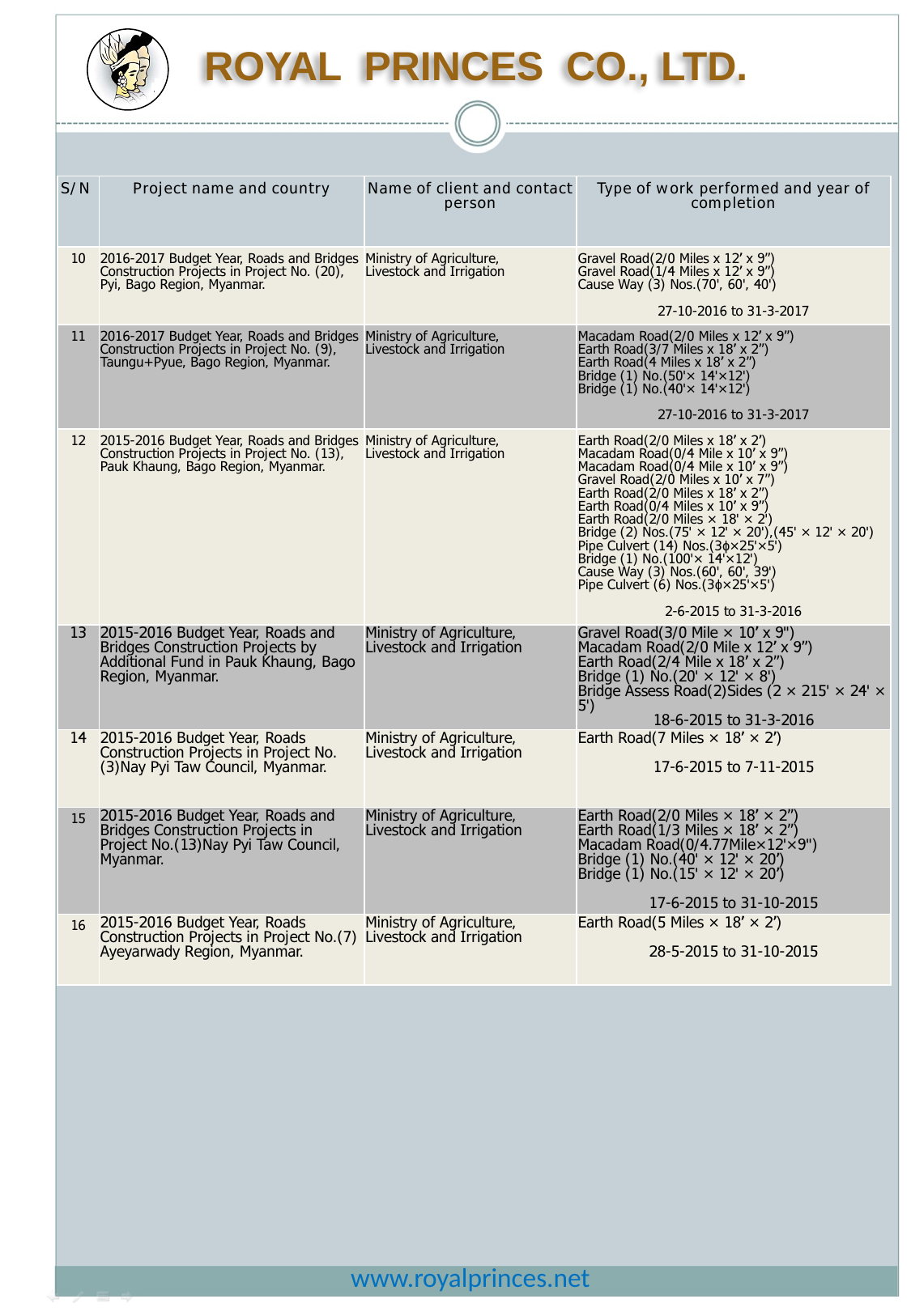

ROYAL  PRINCES  CO., LTD.
| S/N | Project name and country | Name of client and contact person | Type of work performed and year of completion |
| --- | --- | --- | --- |
| 10 | 2016-2017 Budget Year, Roads and Bridges Construction Projects in Project No. (20), Pyi, Bago Region, Myanmar. | Ministry of Agriculture, Livestock and Irrigation | Gravel Road(2/0 Miles x 12’ x 9”) Gravel Road(1/4 Miles x 12’ x 9”) Cause Way (3) Nos.(70', 60', 40') 27-10-2016 to 31-3-2017 |
| 11 | 2016-2017 Budget Year, Roads and Bridges Construction Projects in Project No. (9), Taungu+Pyue, Bago Region, Myanmar. | Ministry of Agriculture, Livestock and Irrigation | Macadam Road(2/0 Miles x 12’ x 9”) Earth Road(3/7 Miles x 18’ x 2”) Earth Road(4 Miles x 18’ x 2”) Bridge (1) No.(50'× 14'×12') Bridge (1) No.(40'× 14'×12') 27-10-2016 to 31-3-2017 |
| 12 | 2015-2016 Budget Year, Roads and Bridges Construction Projects in Project No. (13), Pauk Khaung, Bago Region, Myanmar. | Ministry of Agriculture, Livestock and Irrigation | Earth Road(2/0 Miles x 18’ x 2’) Macadam Road(0/4 Mile x 10’ x 9”) Macadam Road(0/4 Mile x 10’ x 9”) Gravel Road(2/0 Miles x 10’ x 7”) Earth Road(2/0 Miles x 18’ x 2”) Earth Road(0/4 Miles x 10’ x 9”) Earth Road(2/0 Miles × 18' × 2') Bridge (2) Nos.(75' × 12' × 20'),(45' × 12' × 20') Pipe Culvert (14) Nos.(3ɸ×25'×5') Bridge (1) No.(100'× 14'×12') Cause Way (3) Nos.(60', 60', 39') Pipe Culvert (6) Nos.(3ɸ×25'×5') 2-6-2015 to 31-3-2016 |
| 13 | 2015-2016 Budget Year, Roads and Bridges Construction Projects by Additional Fund in Pauk Khaung, Bago Region, Myanmar. | Ministry of Agriculture, Livestock and Irrigation | Gravel Road(3/0 Mile × 10’ x 9") Macadam Road(2/0 Mile x 12’ x 9”) Earth Road(2/4 Mile x 18’ x 2”) Bridge (1) No.(20' × 12' × 8') Bridge Assess Road(2)Sides (2 × 215' × 24' × 5') 18-6-2015 to 31-3-2016 |
| 14 | 2015-2016 Budget Year, Roads Construction Projects in Project No.(3)Nay Pyi Taw Council, Myanmar. | Ministry of Agriculture, Livestock and Irrigation | Earth Road(7 Miles × 18’ × 2’) 17-6-2015 to 7-11-2015 |
| 15 | 2015-2016 Budget Year, Roads and Bridges Construction Projects in Project No.(13)Nay Pyi Taw Council, Myanmar. | Ministry of Agriculture, Livestock and Irrigation | Earth Road(2/0 Miles × 18’ × 2”) Earth Road(1/3 Miles × 18’ × 2”) Macadam Road(0/4.77Mile×12'×9") Bridge (1) No.(40' × 12' × 20’) Bridge (1) No.(15' × 12' × 20’) 17-6-2015 to 31-10-2015 |
| 16 | 2015-2016 Budget Year, Roads Construction Projects in Project No.(7) Ayeyarwady Region, Myanmar. | Ministry of Agriculture, Livestock and Irrigation | Earth Road(5 Miles × 18’ × 2’) 28-5-2015 to 31-10-2015 |
www.royalprinces.net